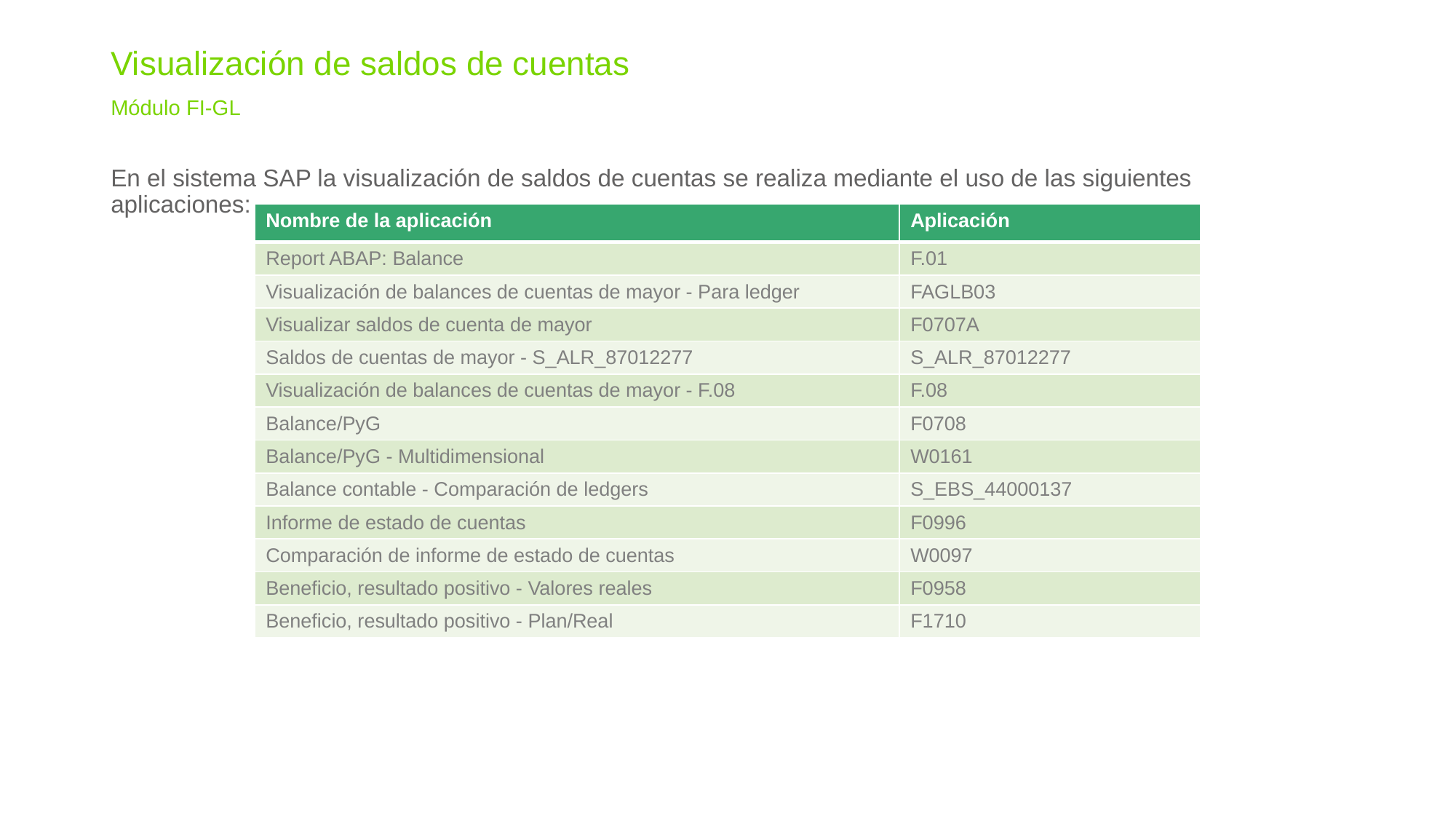

Visualización de saldos de cuentas
Módulo FI-GL
En el sistema SAP la visualización de saldos de cuentas se realiza mediante el uso de las siguientes aplicaciones:

| Nombre de la aplicación | Aplicación |
| --- | --- |
| Report ABAP: Balance | F.01 |
| Visualización de balances de cuentas de mayor - Para ledger | FAGLB03 |
| Visualizar saldos de cuenta de mayor | F0707A |
| Saldos de cuentas de mayor - S\_ALR\_87012277 | S\_ALR\_87012277 |
| Visualización de balances de cuentas de mayor - F.08 | F.08 |
| Balance/PyG | F0708 |
| Balance/PyG - Multidimensional | W0161 |
| Balance contable - Comparación de ledgers | S\_EBS\_44000137 |
| Informe de estado de cuentas | F0996 |
| Comparación de informe de estado de cuentas | W0097 |
| Beneficio, resultado positivo - Valores reales | F0958 |
| Beneficio, resultado positivo - Plan/Real | F1710 |